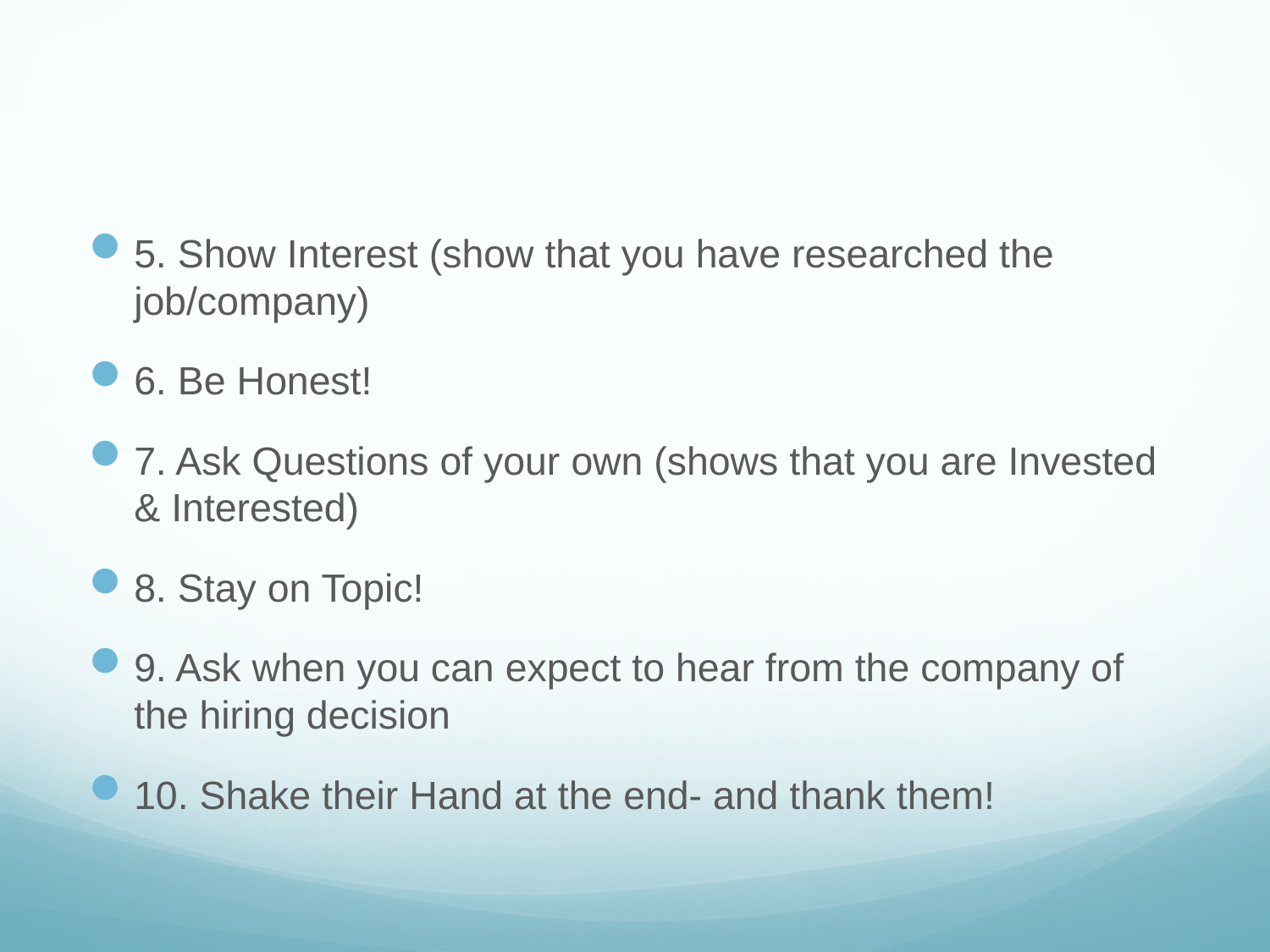

#
5. Show Interest (show that you have researched the job/company)
6. Be Honest!
7. Ask Questions of your own (shows that you are Invested & Interested)
8. Stay on Topic!
9. Ask when you can expect to hear from the company of the hiring decision
10. Shake their Hand at the end- and thank them!